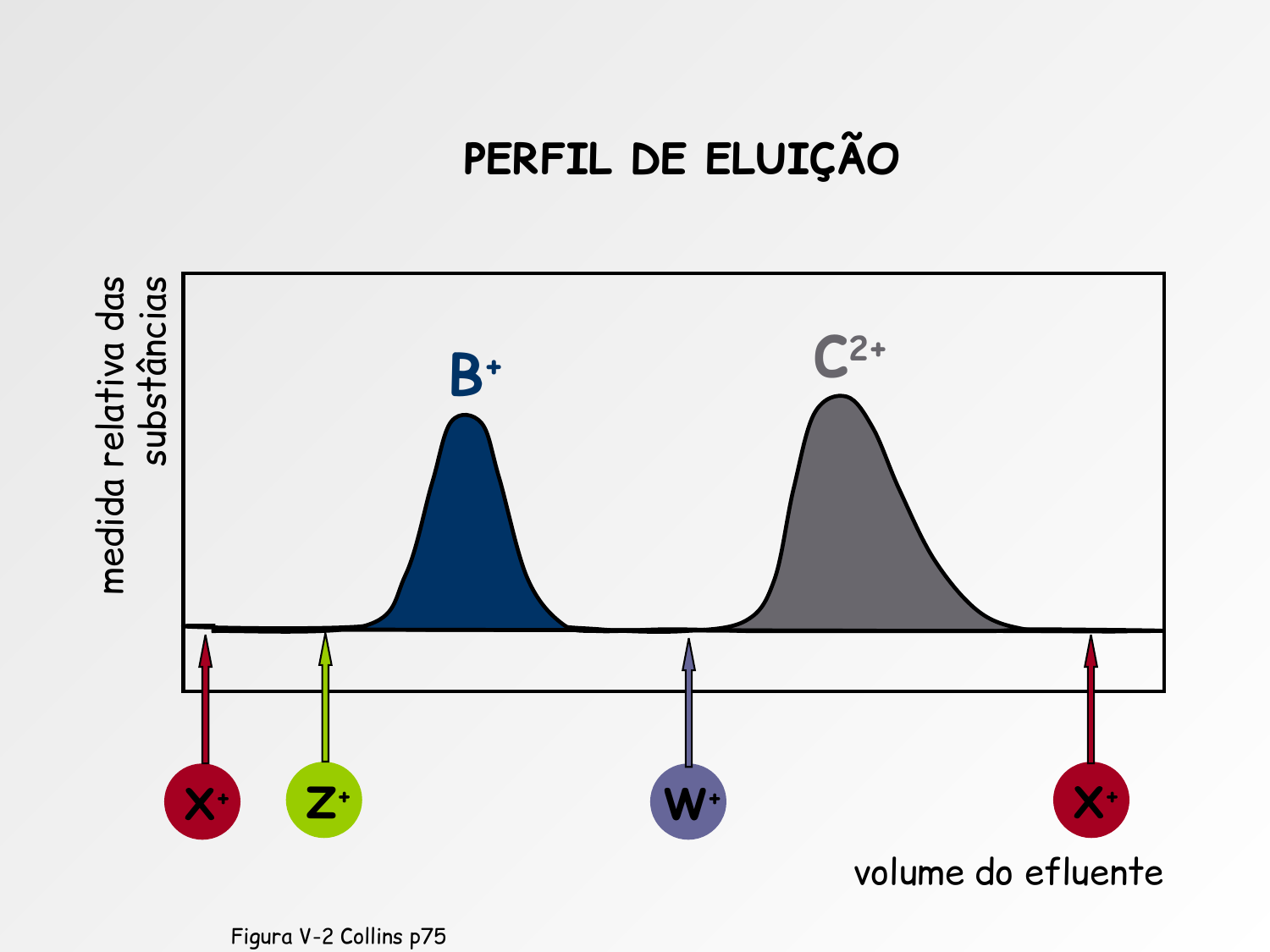

# PERFIL DE ELUIÇÃO

C2+
B+

medida relativa das substâncias

Z+

X+

X+

W+
volume do efluente
Figura V-2 Collins p75